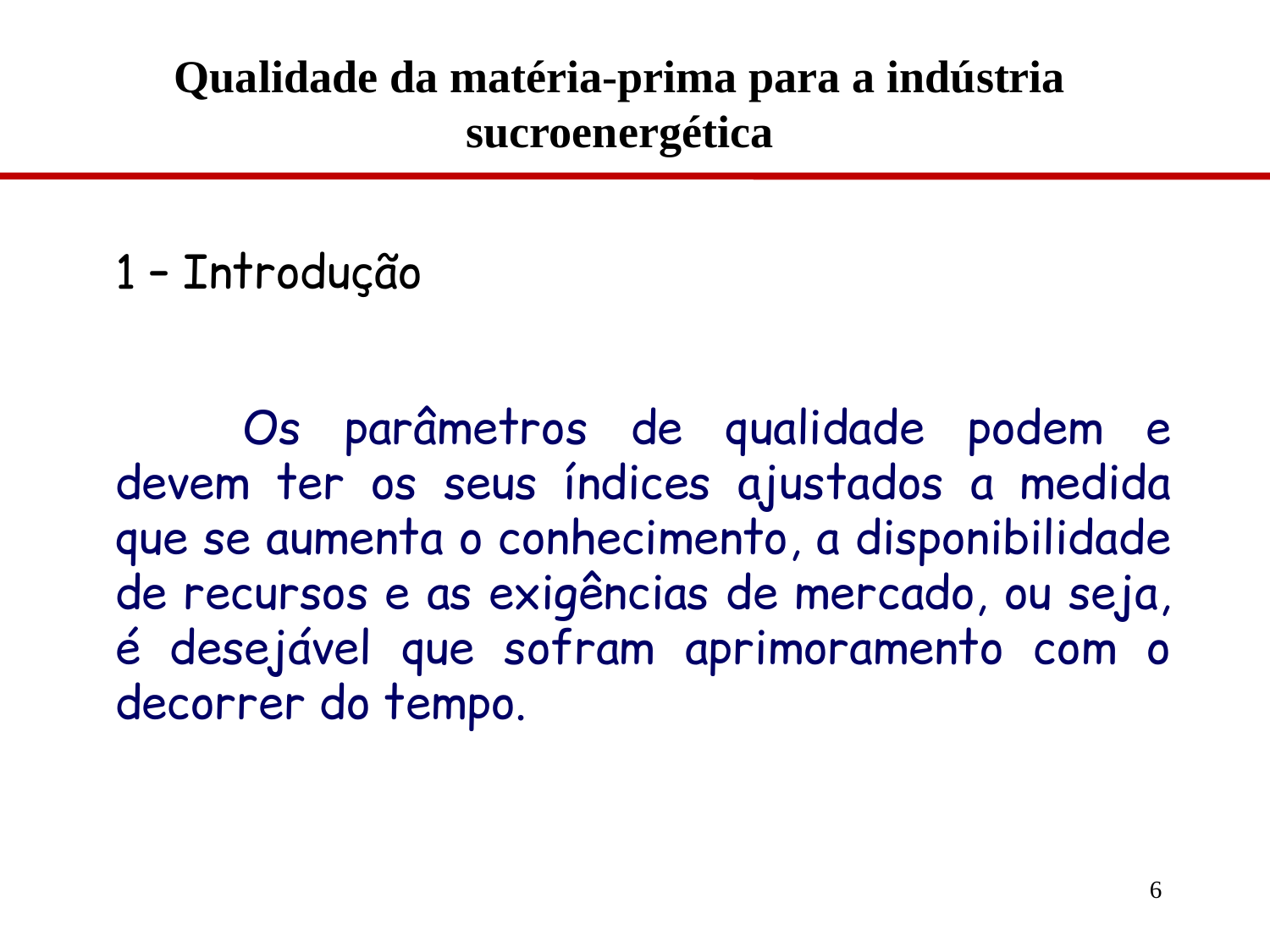

Qualidade da matéria-prima para a indústria sucroenergética

1 – Introdução

	Os parâmetros de qualidade podem e devem ter os seus índices ajustados a medida que se aumenta o conhecimento, a disponibilidade de recursos e as exigências de mercado, ou seja, é desejável que sofram aprimoramento com o decorrer do tempo.
6